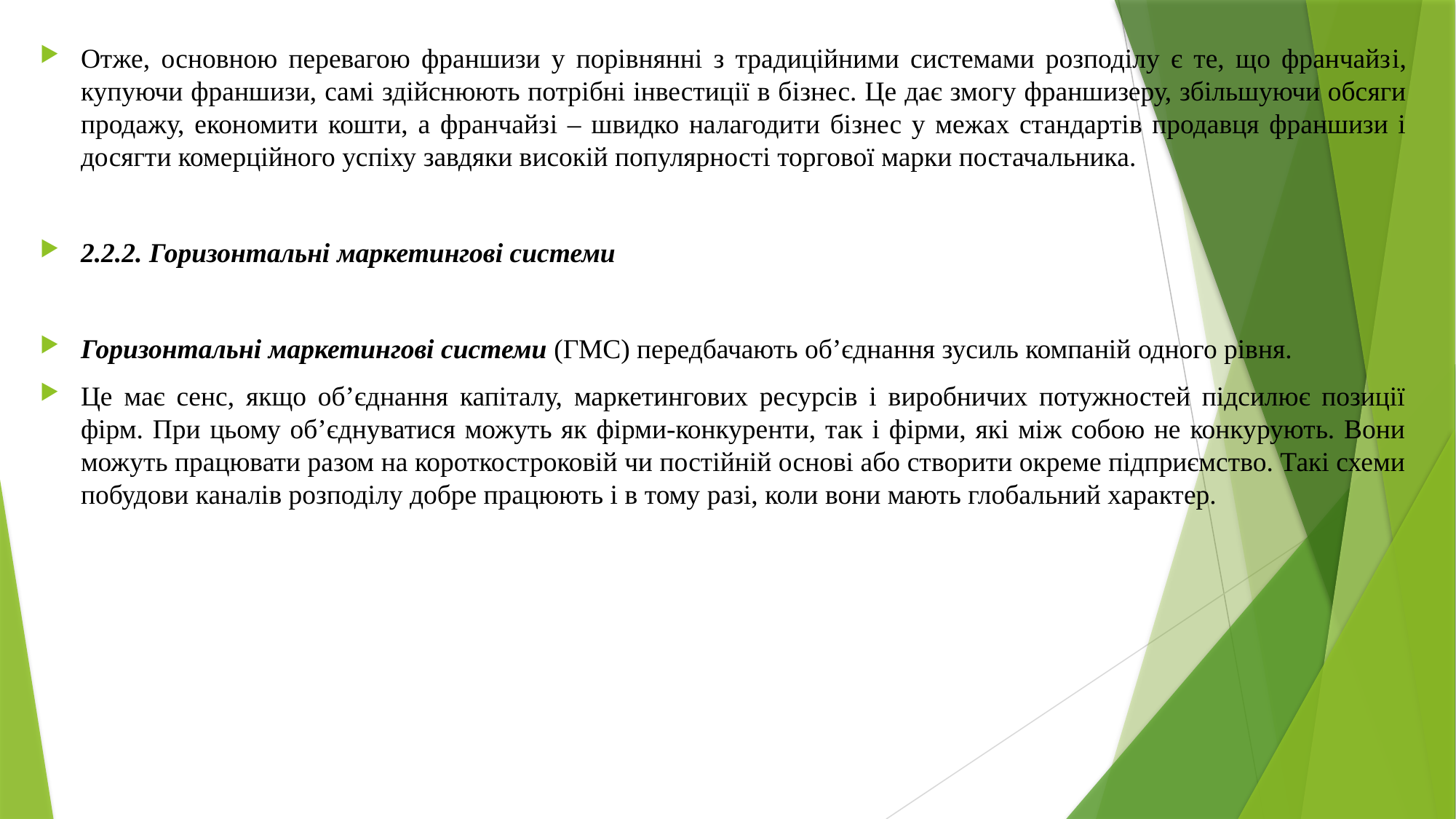

Отже, основною перевагою франшизи у порівнянні з традиційними системами розподілу є те, що франчайзi, купуючи франшизи, caмi здiйснюють потрiбнi iнвестицiї в бiзнес. Це дає змогу франшизеру, збільшуючи обсяги продажу, економити кошти, а франчайзi – швидко налагодити бізнес у межах стандартів продавця франшизи і досягти комерційного успіху завдяки високій популярності торгової марки постачальника.

2.2.2. Горизонтальні маркетингові системи

Горизонтальні маркетингові системи (ГМС) передбачають об’єднання зусиль компаній одного рівня.
Це має сенс, якщо об’єднання капіталу, маркетингових ресурсів і виробничих потужностей підсилює позиції фірм. При цьому об’єднуватися можуть як фірми-конкуренти, так і фірми, які між собою не конкурують. Вони можуть працювати разом на короткостроковій чи постійній основі або створити окреме підприємство. Такі схеми побудови каналів розподілу добре працюють і в тому разі, коли вони мають глобальний характер.